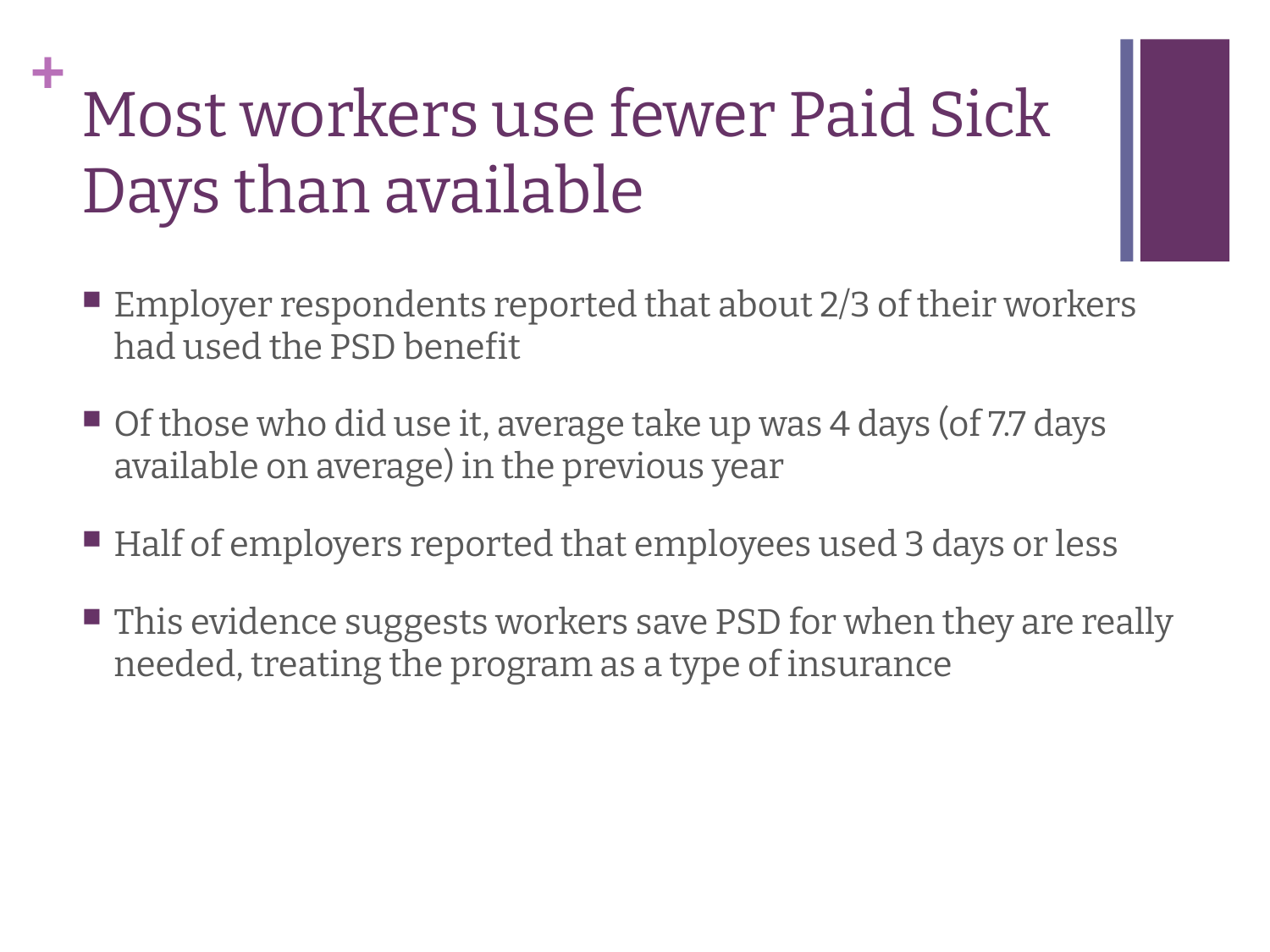

# Most workers use fewer Paid Sick Days than available
Employer respondents reported that about 2/3 of their workers had used the PSD benefit
Of those who did use it, average take up was 4 days (of 7.7 days available on average) in the previous year
Half of employers reported that employees used 3 days or less
This evidence suggests workers save PSD for when they are really needed, treating the program as a type of insurance